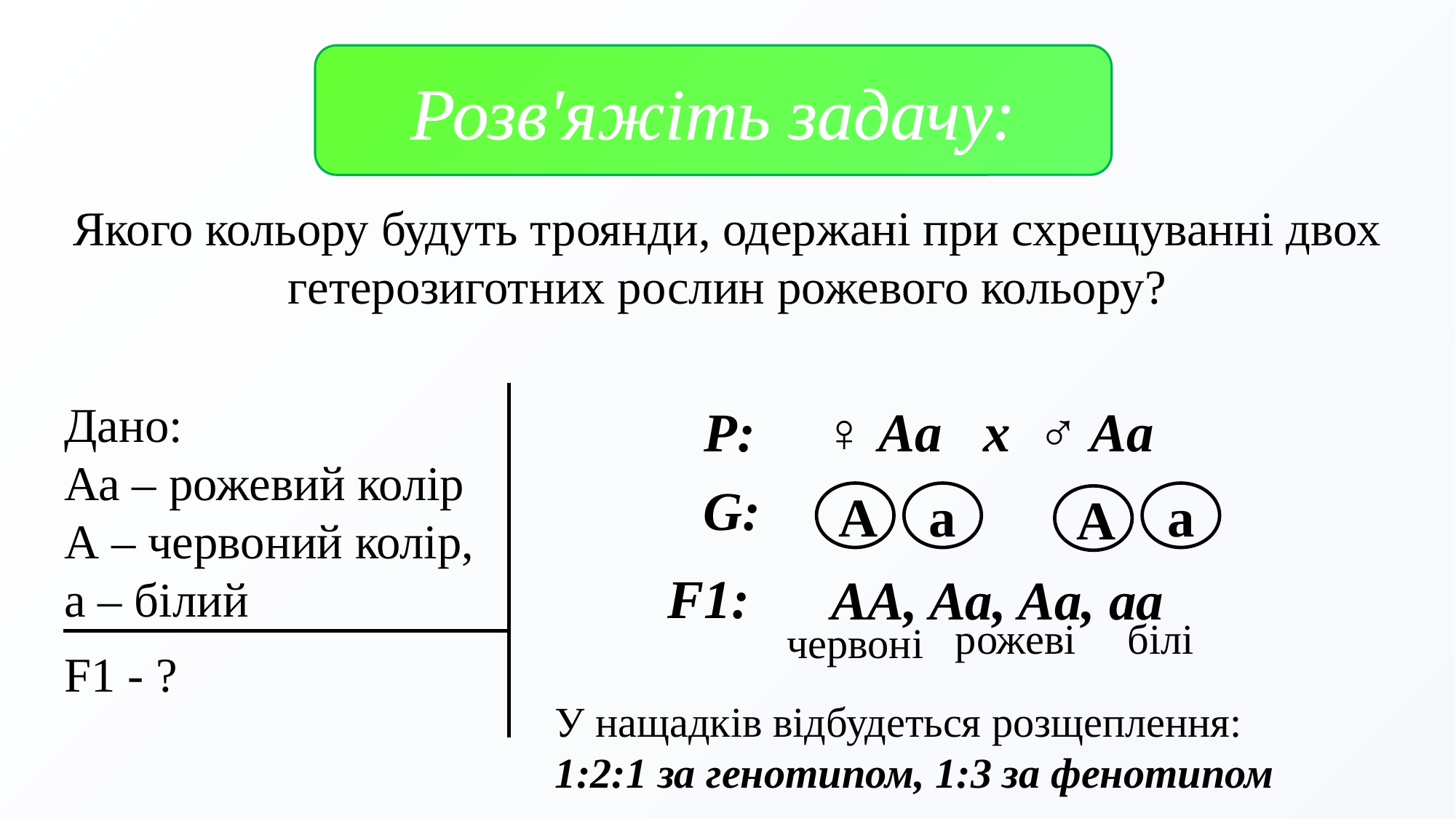

Розв'яжіть задачу:
Якого кольору будуть троянди, одержані при схрещуванні двох гетерозиготних рослин рожевого кольору?

Дано:
Аа – рожевий колір
А – червоний колір,
а – білий
 P:     ♀ Аa   x  ♂ Aa
 G:
A
a
a
A
 F1:
 AA, Aa, Aa, aa
рожеві
білі
червоні
F1 - ?
У нащадків відбудеться розщеплення:
1:2:1 за генотипом, 1:3 за фенотипом